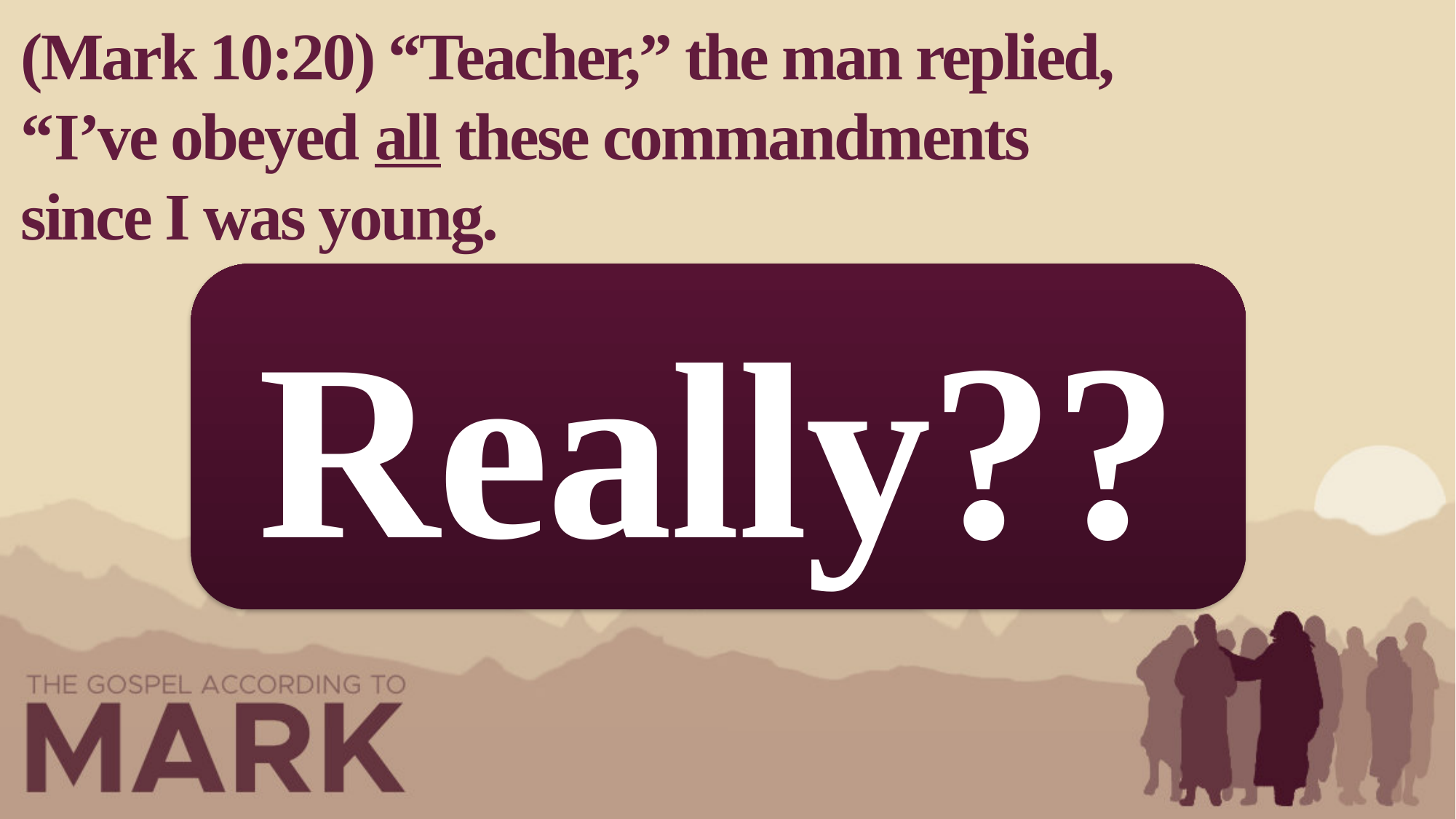

(Mark 10:20) “Teacher,” the man replied,
“I’ve obeyed all these commandments since I was young.
Really??